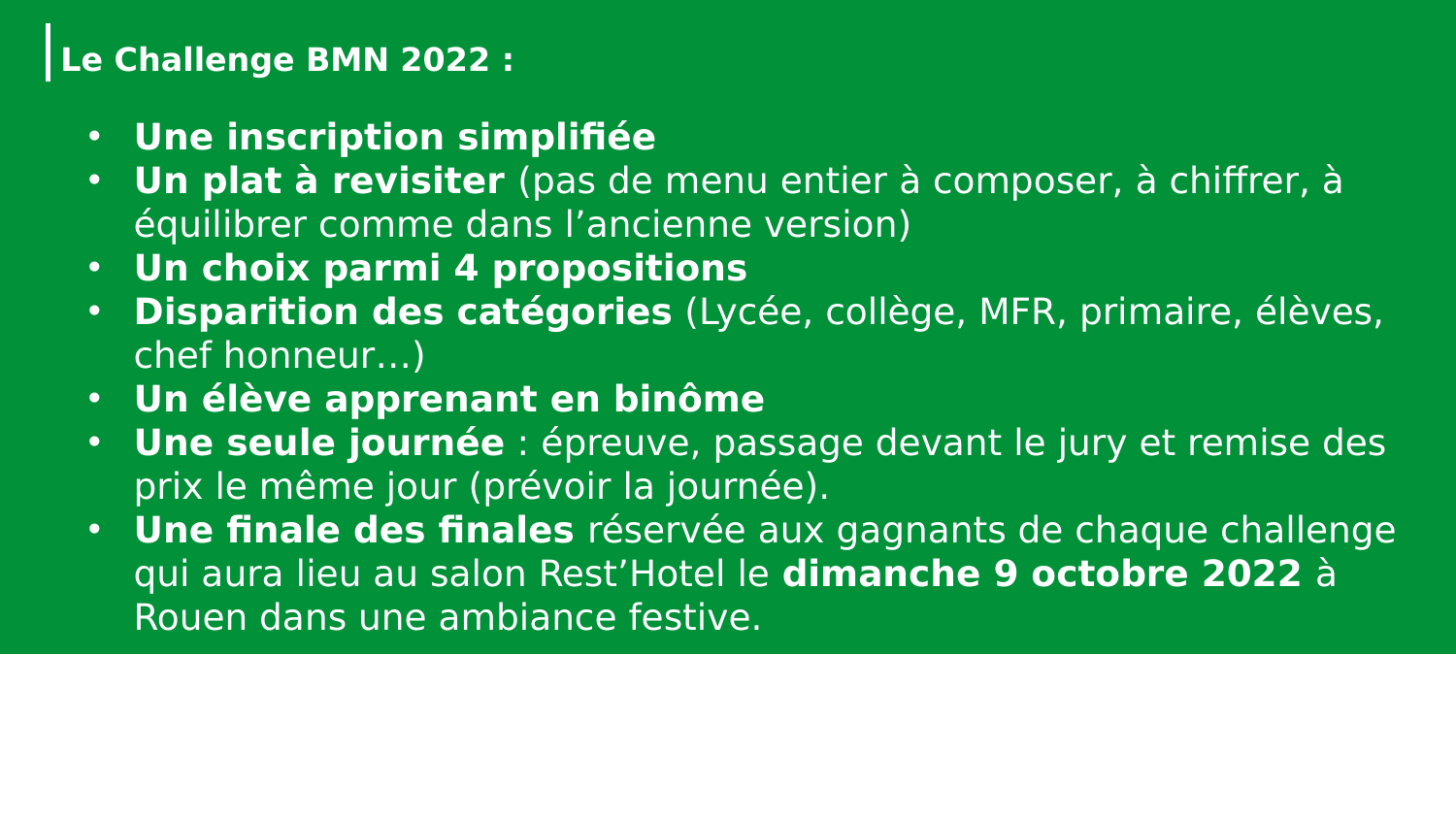

# Le Challenge BMN 2022 :
Une inscription simplifiée
Un plat à revisiter (pas de menu entier à composer, à chiffrer, à équilibrer comme dans l’ancienne version)
Un choix parmi 4 propositions
Disparition des catégories (Lycée, collège, MFR, primaire, élèves, chef honneur…)
Un élève apprenant en binôme
Une seule journée : épreuve, passage devant le jury et remise des prix le même jour (prévoir la journée).
Une finale des finales réservée aux gagnants de chaque challenge qui aura lieu au salon Rest’Hotel le dimanche 9 octobre 2022 à Rouen dans une ambiance festive.